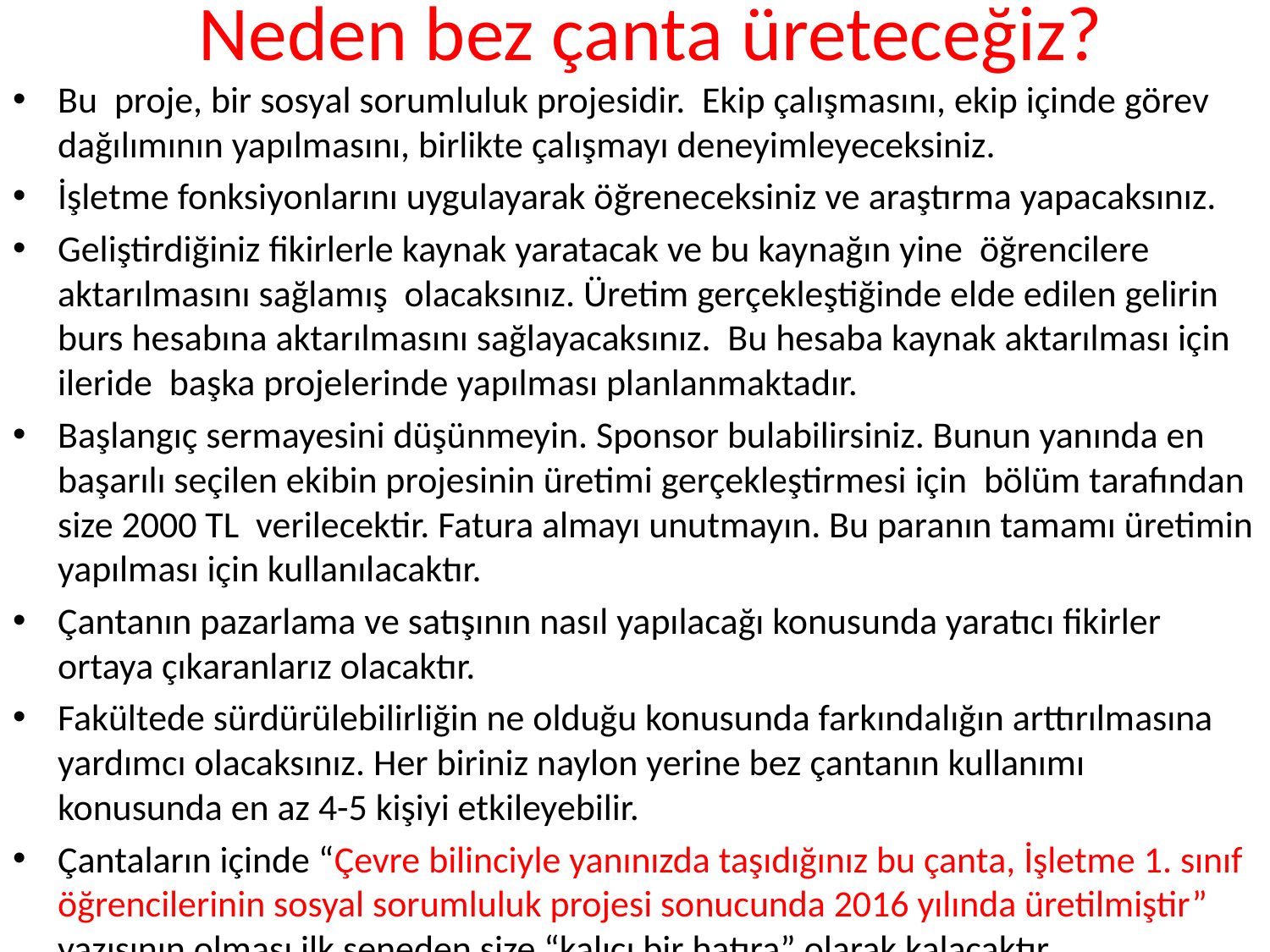

# Neden bez çanta üreteceğiz?
Bu  proje, bir sosyal sorumluluk projesidir.  Ekip çalışmasını, ekip içinde görev dağılımının yapılmasını, birlikte çalışmayı deneyimleyeceksiniz.
İşletme fonksiyonlarını uygulayarak öğreneceksiniz ve araştırma yapacaksınız.
Geliştirdiğiniz fikirlerle kaynak yaratacak ve bu kaynağın yine  öğrencilere aktarılmasını sağlamış  olacaksınız. Üretim gerçekleştiğinde elde edilen gelirin burs hesabına aktarılmasını sağlayacaksınız.  Bu hesaba kaynak aktarılması için ileride  başka projelerinde yapılması planlanmaktadır.
Başlangıç sermayesini düşünmeyin. Sponsor bulabilirsiniz. Bunun yanında en başarılı seçilen ekibin projesinin üretimi gerçekleştirmesi için  bölüm tarafından size 2000 TL  verilecektir. Fatura almayı unutmayın. Bu paranın tamamı üretimin yapılması için kullanılacaktır.
Çantanın pazarlama ve satışının nasıl yapılacağı konusunda yaratıcı fikirler ortaya çıkaranlarız olacaktır.
Fakültede sürdürülebilirliğin ne olduğu konusunda farkındalığın arttırılmasına yardımcı olacaksınız. Her biriniz naylon yerine bez çantanın kullanımı konusunda en az 4-5 kişiyi etkileyebilir.
Çantaların içinde “Çevre bilinciyle yanınızda taşıdığınız bu çanta, İşletme 1. sınıf öğrencilerinin sosyal sorumluluk projesi sonucunda 2016 yılında üretilmiştir” yazısının olması ilk seneden size “kalıcı bir hatıra” olarak kalacaktır.